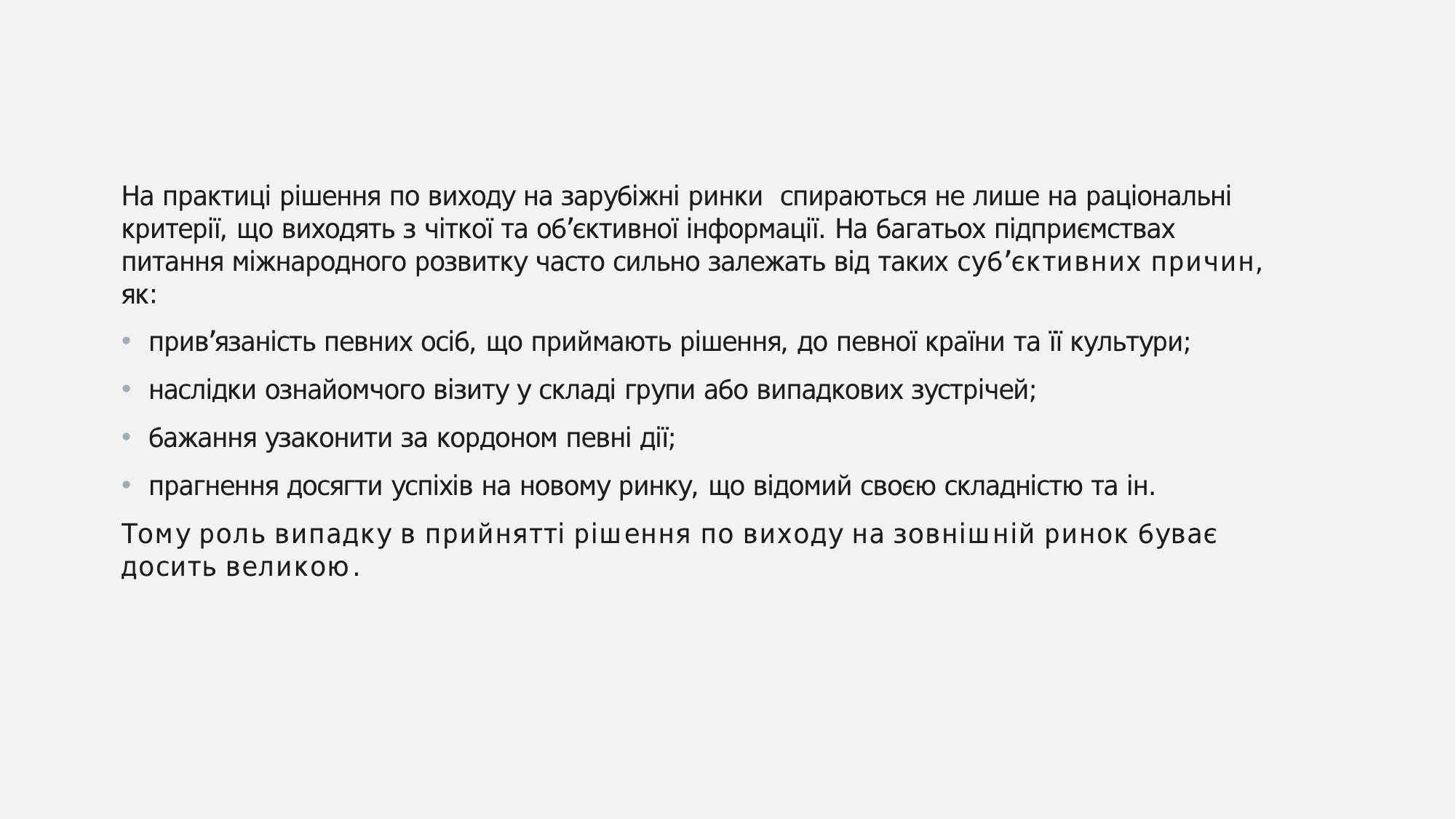

На практиці рішення по виходу на зарубіжні ринки  спираються не лише на раціональні критерії, що виходять з чіткої та об’єктивної інформації. На багатьох підприємствах питання міжнародного розвитку часто сильно залежать від таких суб’єктивних причин, як:
прив’язаність певних осіб, що приймають рішення, до певної країни та її культури;
наслідки ознайомчого візиту у складі групи або випадкових зустрічей;
бажання узаконити за кордоном певні дії;
прагнення досягти успіхів на новому ринку, що відомий своєю складністю та ін.
Тому роль випадку в прийнятті рішення по виходу на зовнішній ринок буває досить великою.